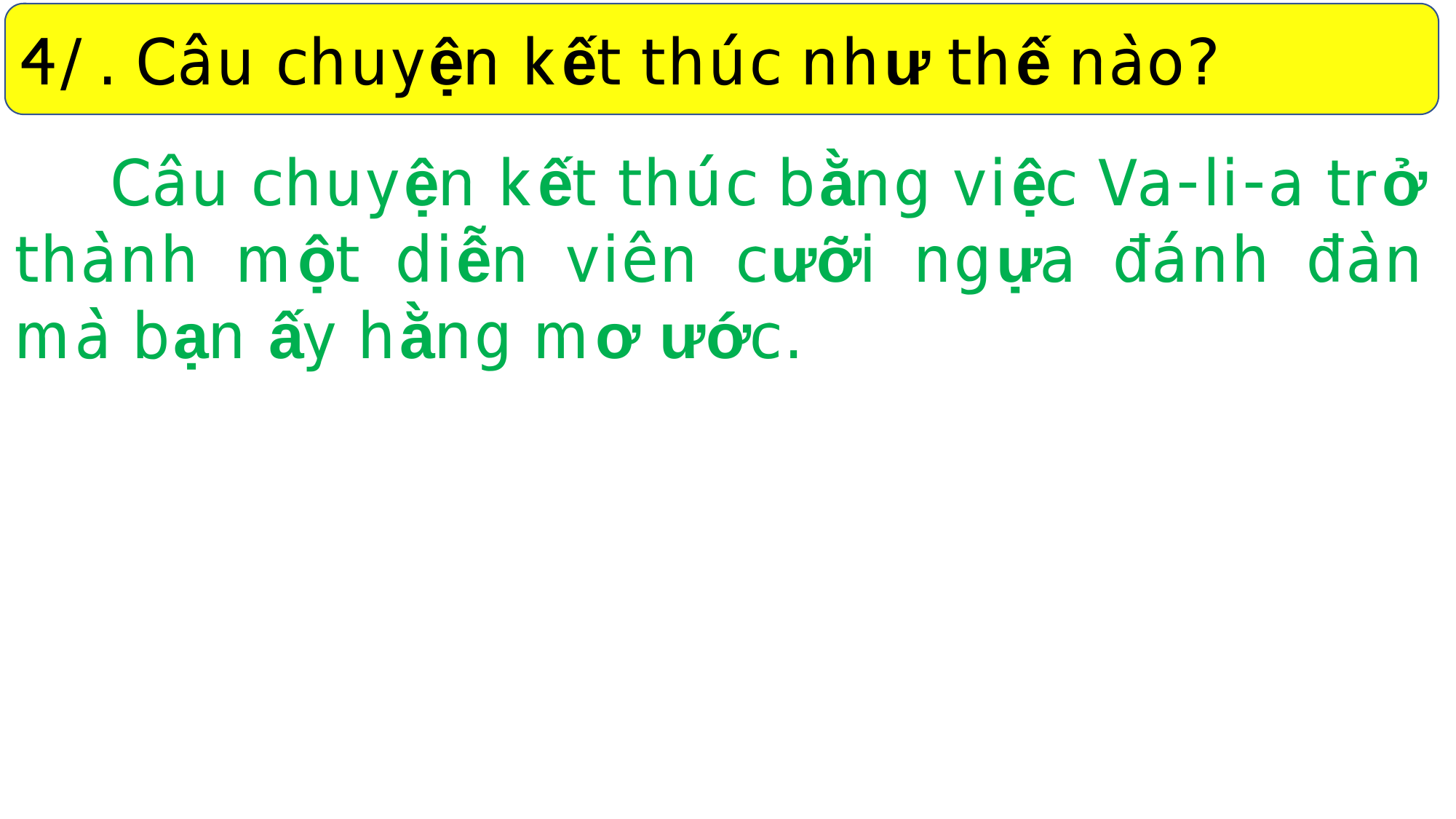

4/. Câu chuyện kết thúc như thế nào?
     Câu chuyện kết thúc bằng việc Va-li-a trở thành một diễn viên cưỡi ngựa đánh đàn mà bạn ấy hằng mơ ước.